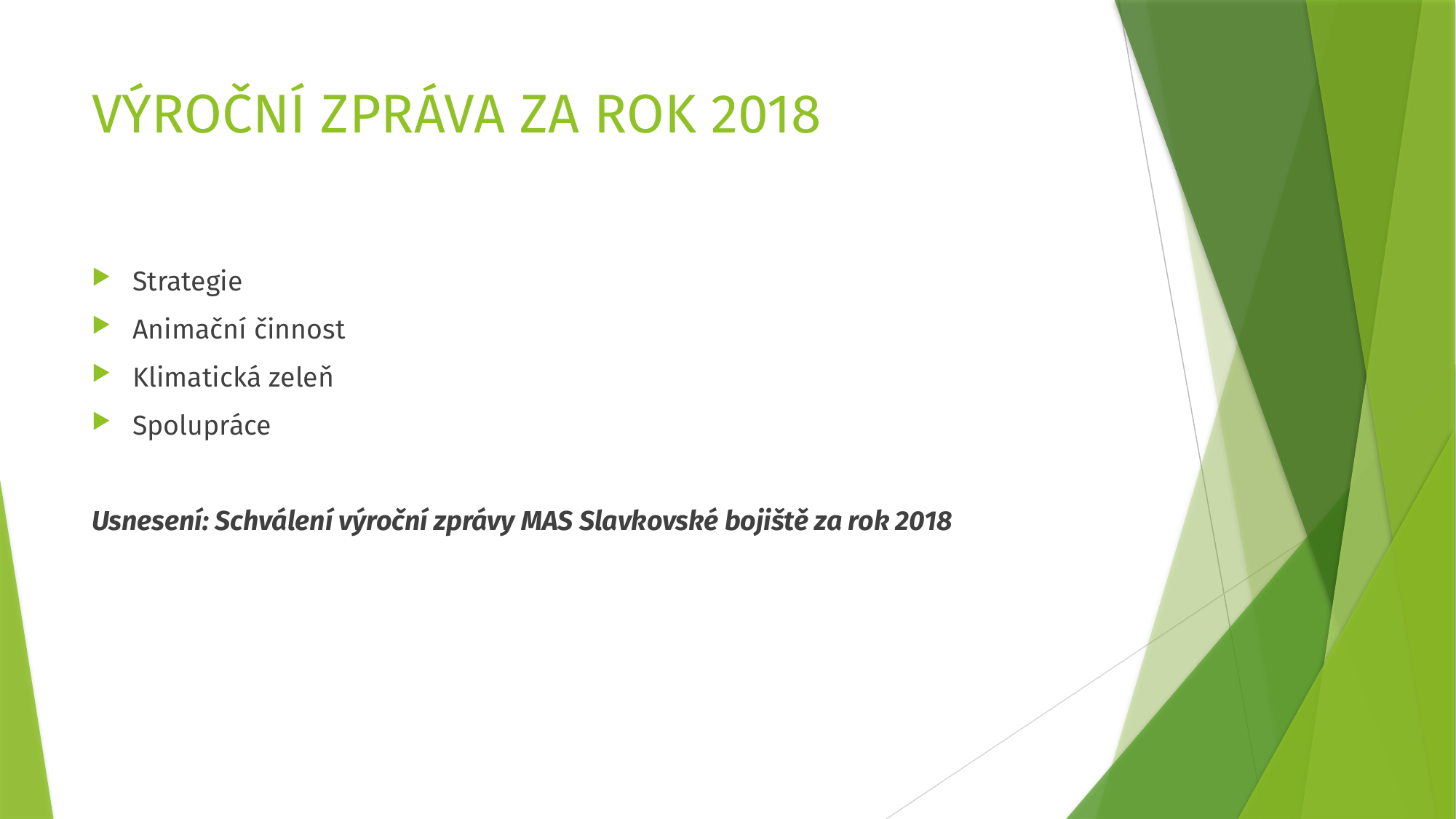

# VÝROČNÍ ZPRÁVA ZA ROK 2018
Strategie
Animační činnost
Klimatická zeleň
Spolupráce

Usnesení: Schválení výroční zprávy MAS Slavkovské bojiště za rok 2018